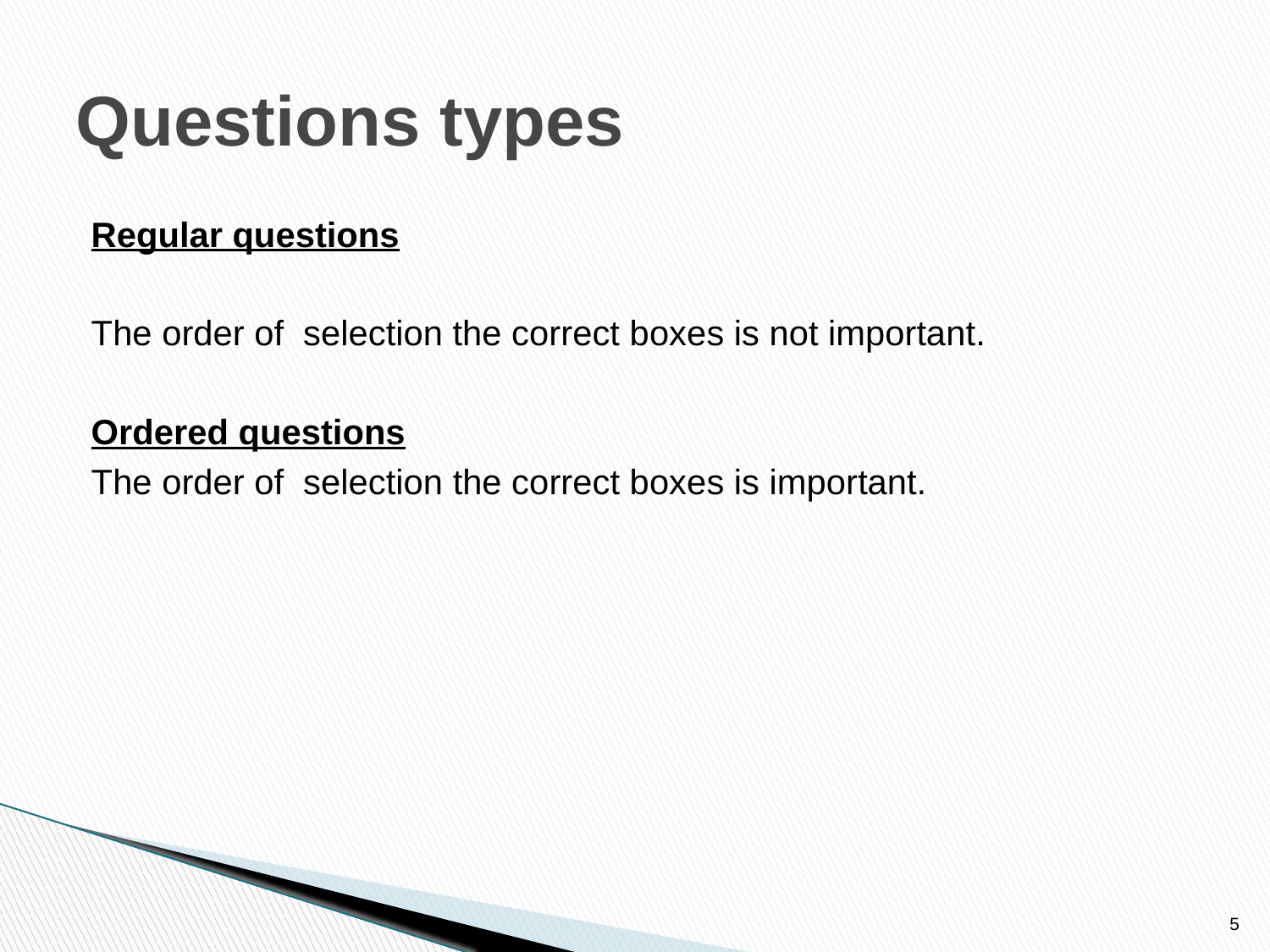

# Questions types
Regular questions

The order of  selection the correct boxes is not important.

Ordered questions
The order of  selection the correct boxes is important.

5